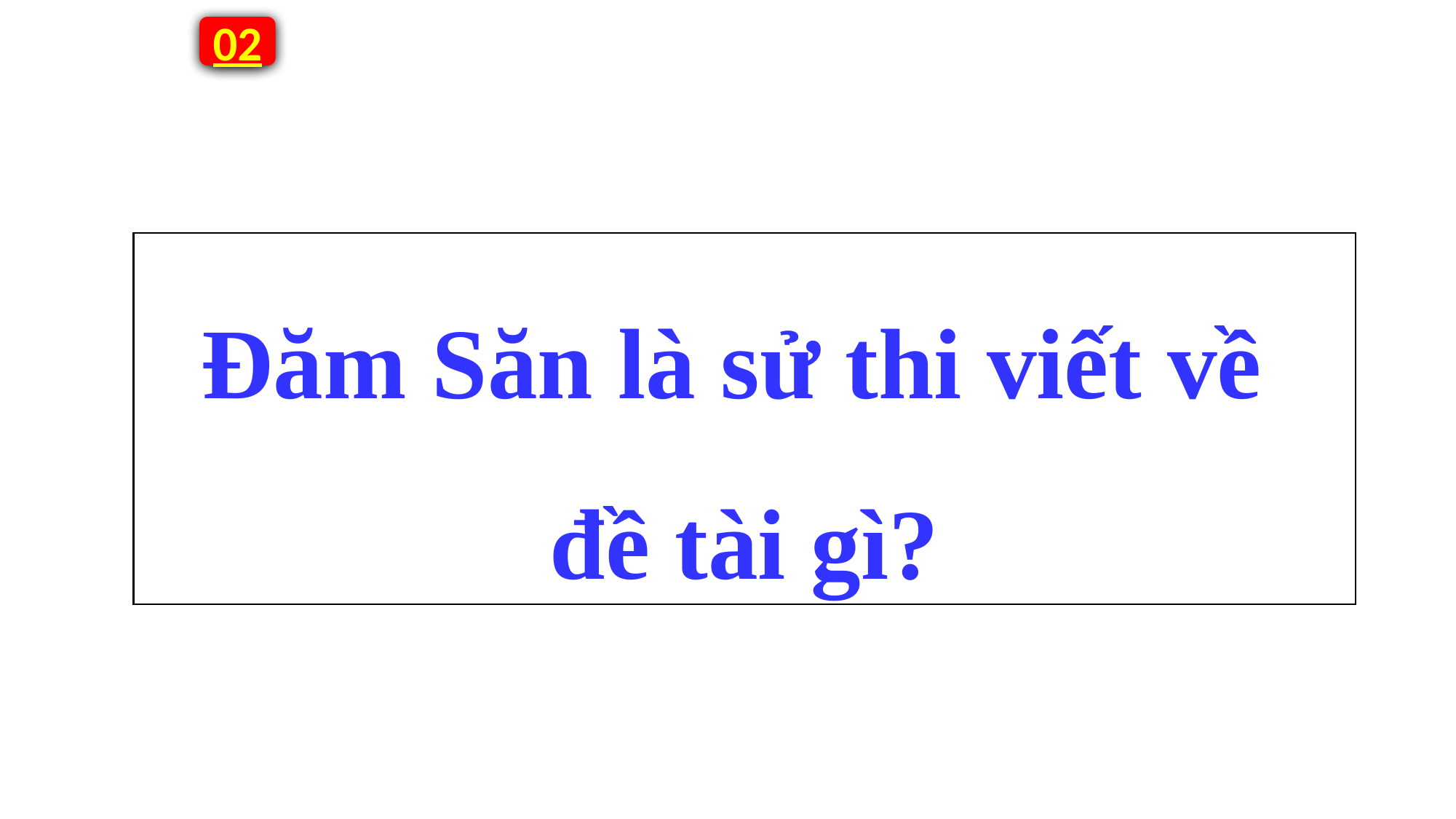

02
Đăm Săn là sử thi viết về
đề tài gì?